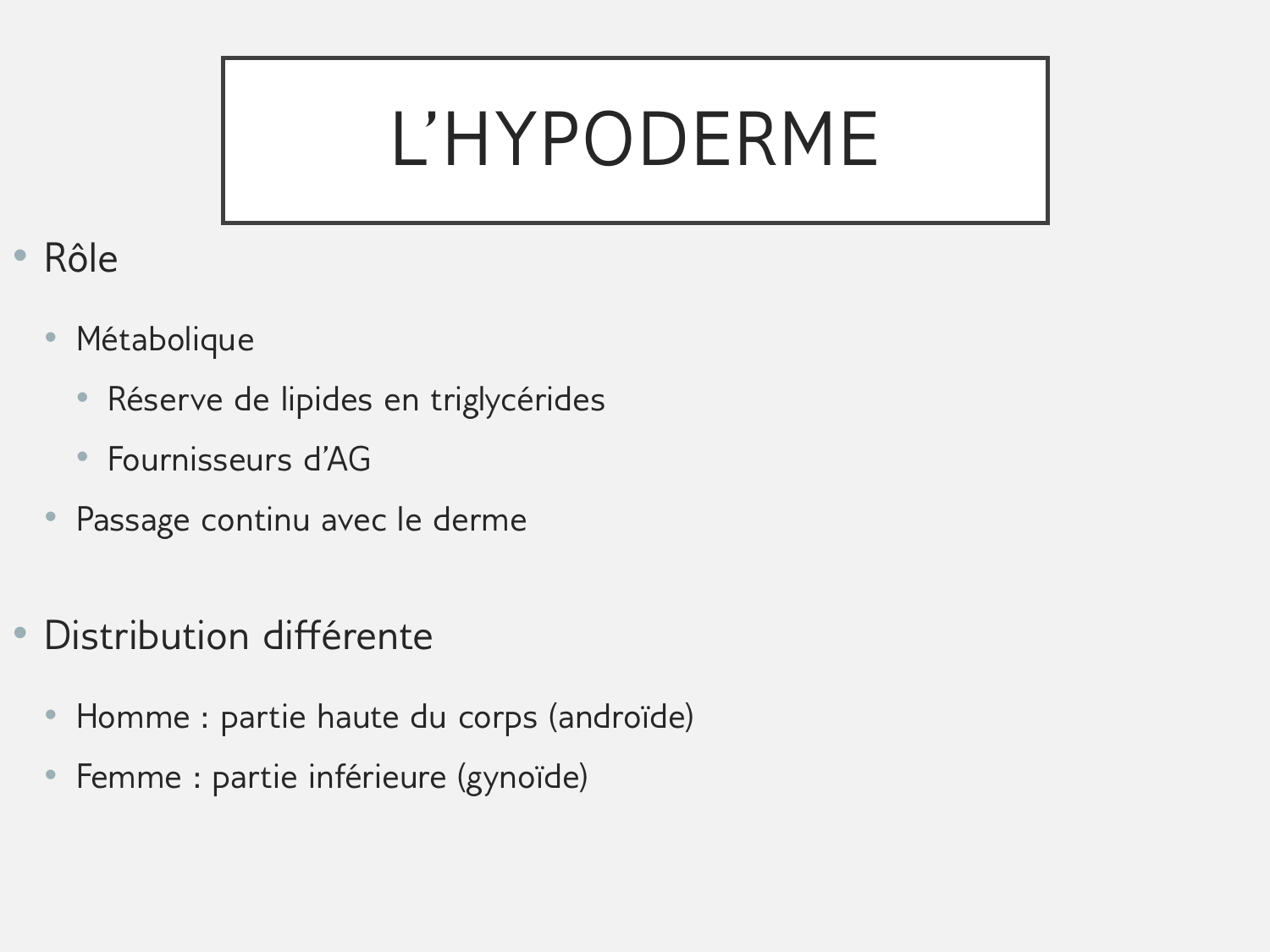

# L’hypoderme
Rôle
Métabolique
Réserve de lipides en triglycérides
Fournisseurs d’AG
Passage continu avec le derme

Distribution différente
Homme : partie haute du corps (androïde)
Femme : partie inférieure (gynoïde)